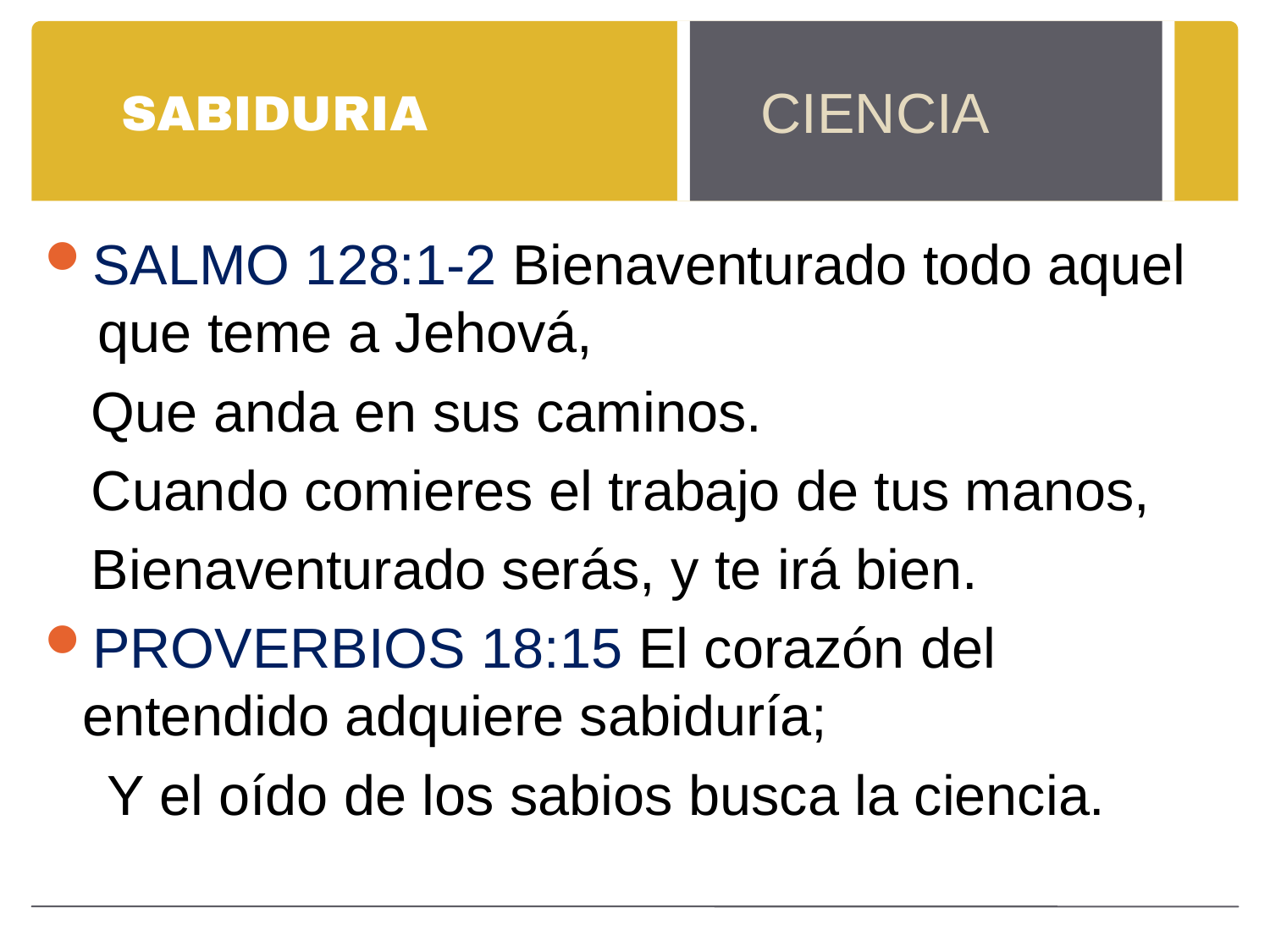

# SABIDURIA
     CIENCIA
SALMO 128:1-2 Bienaventurado todo aquel    que teme a Jehová,
   Que anda en sus caminos.
﻿ ﻿  Cuando comieres el trabajo de tus manos,
   Bienaventurado serás, y te irá bien.
PROVERBIOS 18:15 ﻿El corazón del entendido adquiere sabiduría;
    Y el oído de los sabios busca la ciencia.